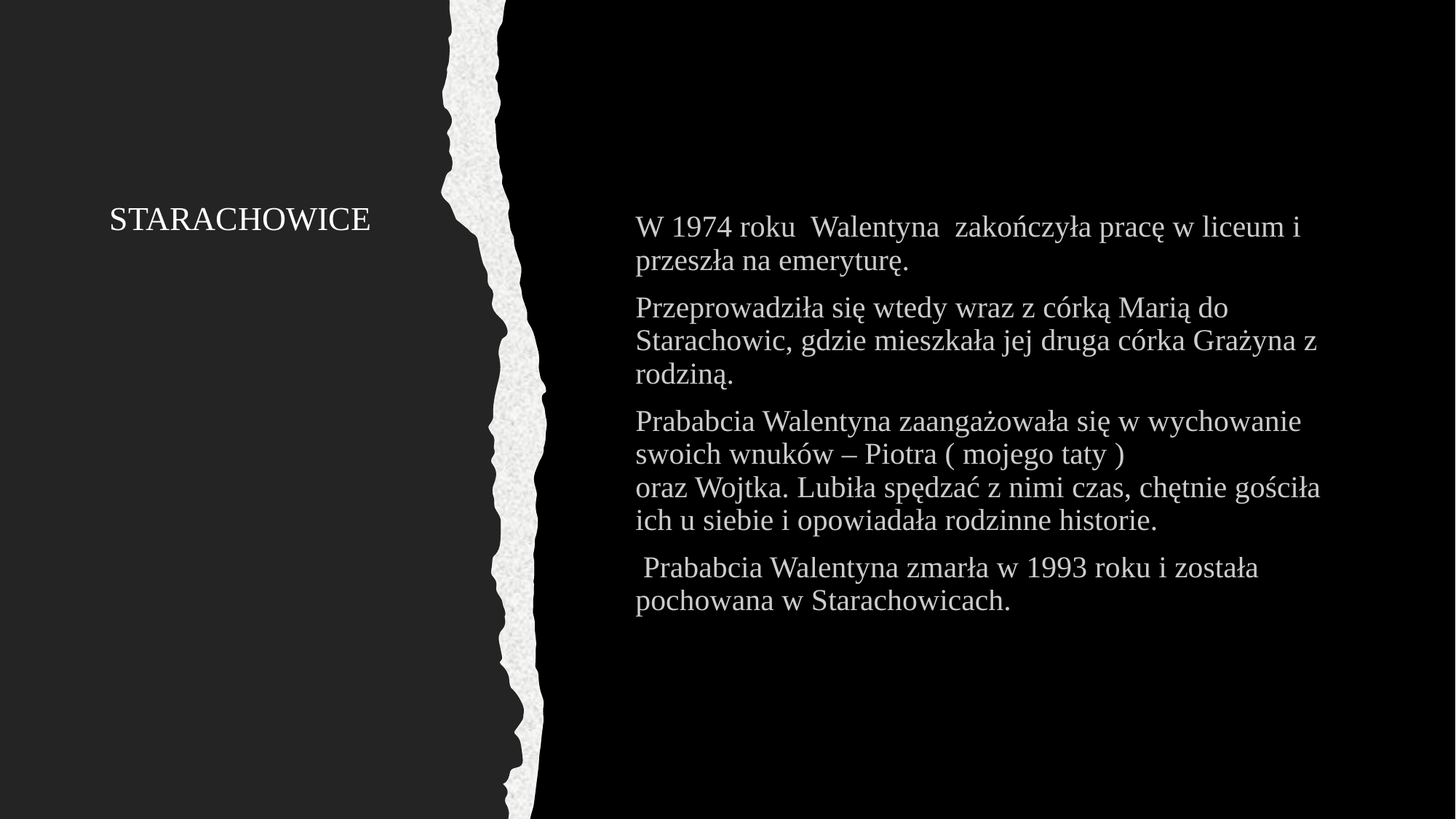

# STARACHOWICE
W 1974 roku  Walentyna  zakończyła pracę w liceum i przeszła na emeryturę.
Przeprowadziła się wtedy wraz z córką Marią do Starachowic, gdzie mieszkała jej druga córka Grażyna z rodziną.
Prababcia Walentyna zaangażowała się w wychowanie swoich wnuków – Piotra ( mojego taty )
oraz Wojtka. Lubiła spędzać z nimi czas, chętnie gościła ich u siebie i opowiadała rodzinne historie.
 Prababcia Walentyna zmarła w 1993 roku i została pochowana w Starachowicach.